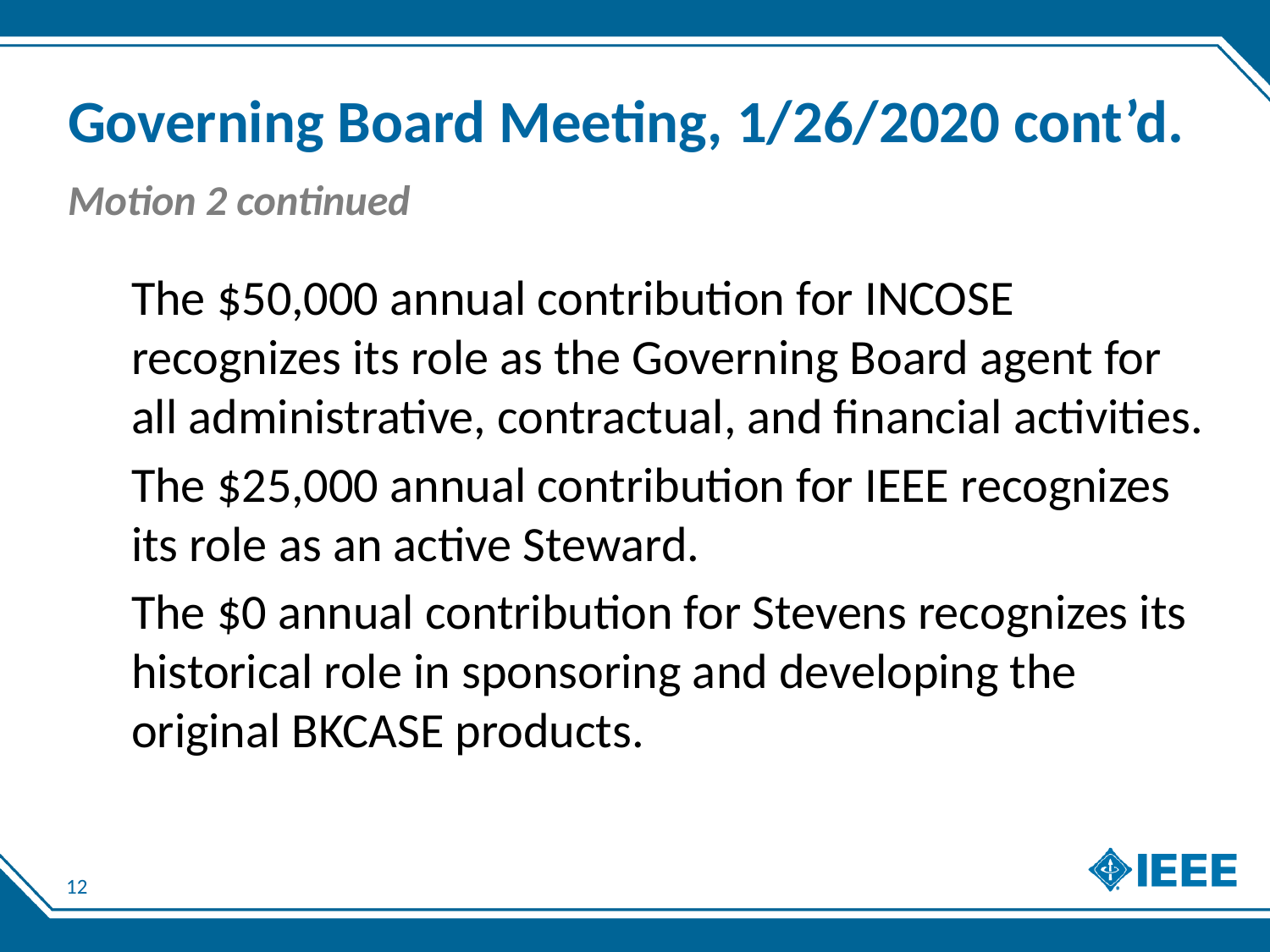

# Governing Board Meeting, 1/26/2020 cont’d.
Motion 2 continued

The $50,000 annual contribution for INCOSE recognizes its role as the Governing Board agent for all administrative, contractual, and financial activities.
The $25,000 annual contribution for IEEE recognizes its role as an active Steward.
The $0 annual contribution for Stevens recognizes its historical role in sponsoring and developing the original BKCASE products.